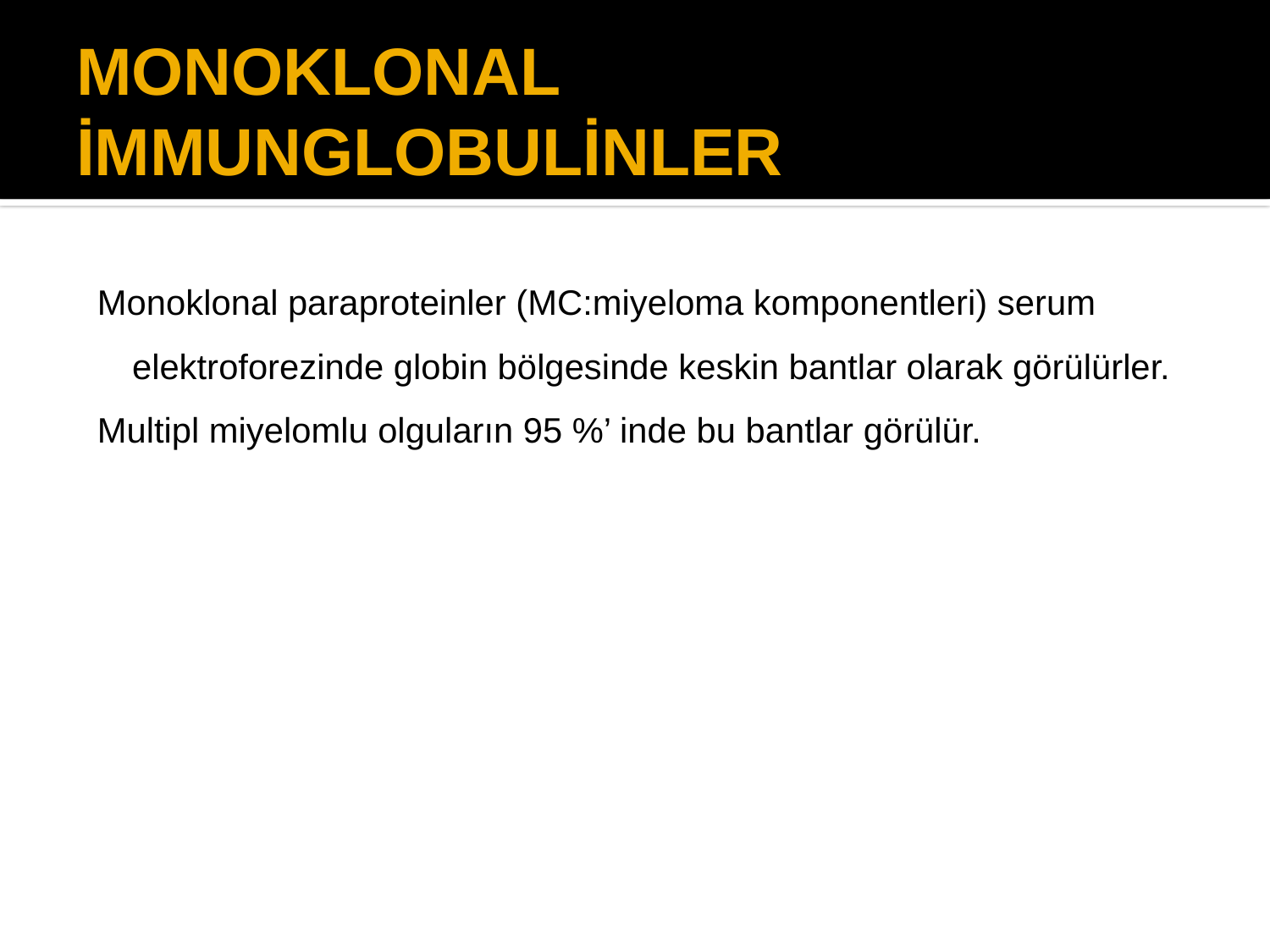

# MONOKLONAL  İMMUNGLOBULİNLER
 Monoklonal paraproteinler (MC:miyeloma komponentleri) serum elektroforezinde globin bölgesinde keskin bantlar olarak görülürler.
 Multipl miyelomlu olguların 95 %’ inde bu bantlar görülür.